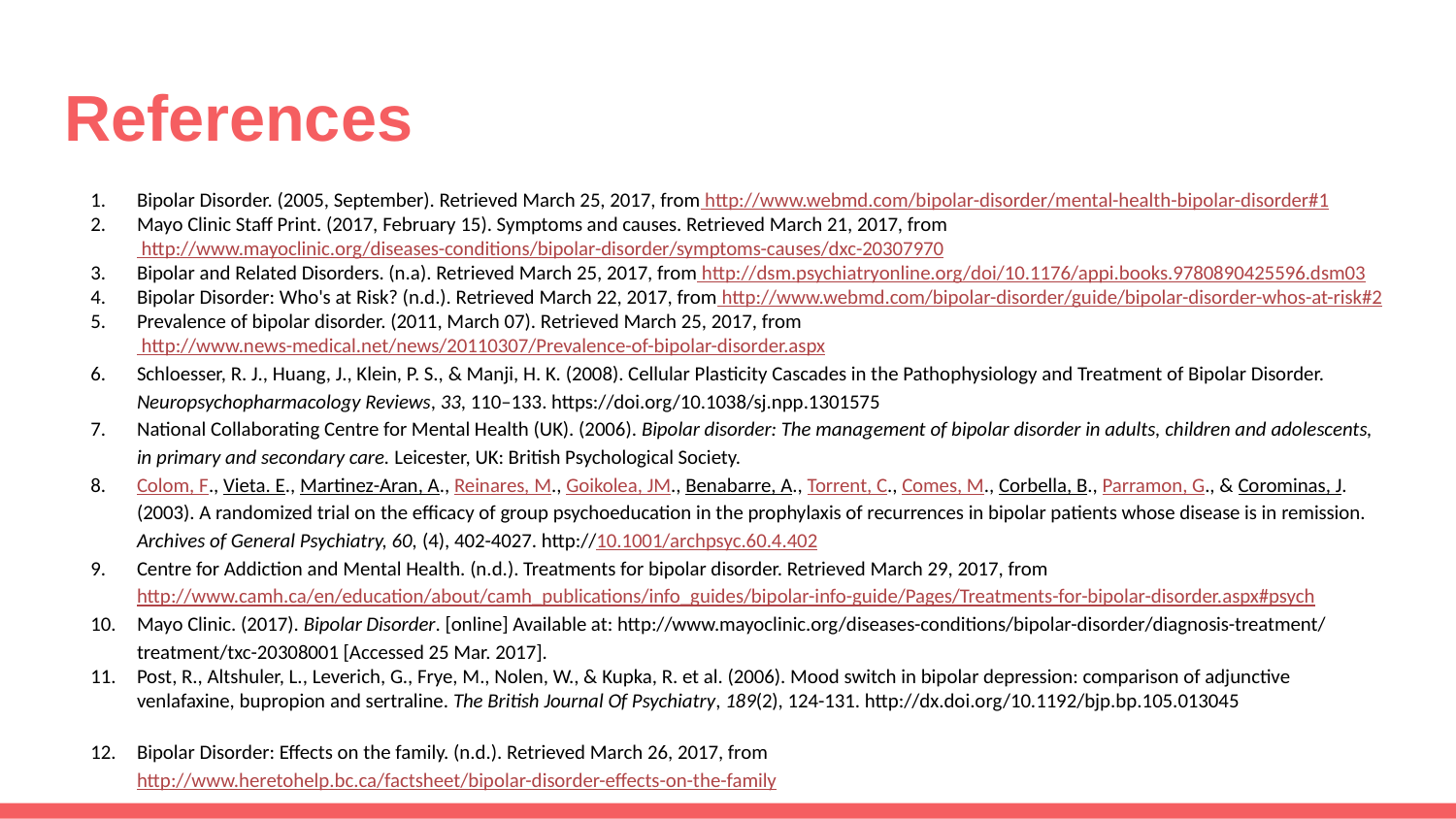

# References
Bipolar Disorder. (2005, September). Retrieved March 25, 2017, from http://www.webmd.com/bipolar-disorder/mental-health-bipolar-disorder#1
Mayo Clinic Staff Print. (2017, February 15). Symptoms and causes. Retrieved March 21, 2017, from http://www.mayoclinic.org/diseases-conditions/bipolar-disorder/symptoms-causes/dxc-20307970
Bipolar and Related Disorders. (n.a). Retrieved March 25, 2017, from http://dsm.psychiatryonline.org/doi/10.1176/appi.books.9780890425596.dsm03
Bipolar Disorder: Who's at Risk? (n.d.). Retrieved March 22, 2017, from http://www.webmd.com/bipolar-disorder/guide/bipolar-disorder-whos-at-risk#2
Prevalence of bipolar disorder. (2011, March 07). Retrieved March 25, 2017, from http://www.news-medical.net/news/20110307/Prevalence-of-bipolar-disorder.aspx
Schloesser, R. J., Huang, J., Klein, P. S., & Manji, H. K. (2008). Cellular Plasticity Cascades in the Pathophysiology and Treatment of Bipolar Disorder. Neuropsychopharmacology Reviews, 33, 110–133. https://doi.org/10.1038/sj.npp.1301575
National Collaborating Centre for Mental Health (UK). (2006). Bipolar disorder: The management of bipolar disorder in adults, children and adolescents, in primary and secondary care. Leicester, UK: British Psychological Society.
Colom, F., Vieta. E., Martinez-Aran, A., Reinares, M., Goikolea, JM., Benabarre, A., Torrent, C., Comes, M., Corbella, B., Parramon, G., & Corominas, J. (2003). A randomized trial on the efficacy of group psychoeducation in the prophylaxis of recurrences in bipolar patients whose disease is in remission. Archives of General Psychiatry, 60, (4), 402-4027. http://10.1001/archpsyc.60.4.402
Centre for Addiction and Mental Health. (n.d.). Treatments for bipolar disorder. Retrieved March 29, 2017, from http://www.camh.ca/en/education/about/camh_publications/info_guides/bipolar-info-guide/Pages/Treatments-for-bipolar-disorder.aspx#psych
Mayo Clinic. (2017). Bipolar Disorder. [online] Available at: http://www.mayoclinic.org/diseases-conditions/bipolar-disorder/diagnosis-treatment/treatment/txc-20308001 [Accessed 25 Mar. 2017].
Post, R., Altshuler, L., Leverich, G., Frye, M., Nolen, W., & Kupka, R. et al. (2006). Mood switch in bipolar depression: comparison of adjunctive venlafaxine, bupropion and sertraline. The British Journal Of Psychiatry, 189(2), 124-131. http://dx.doi.org/10.1192/bjp.bp.105.013045
Bipolar Disorder: Effects on the family. (n.d.). Retrieved March 26, 2017, from http://www.heretohelp.bc.ca/factsheet/bipolar-disorder-effects-on-the-family